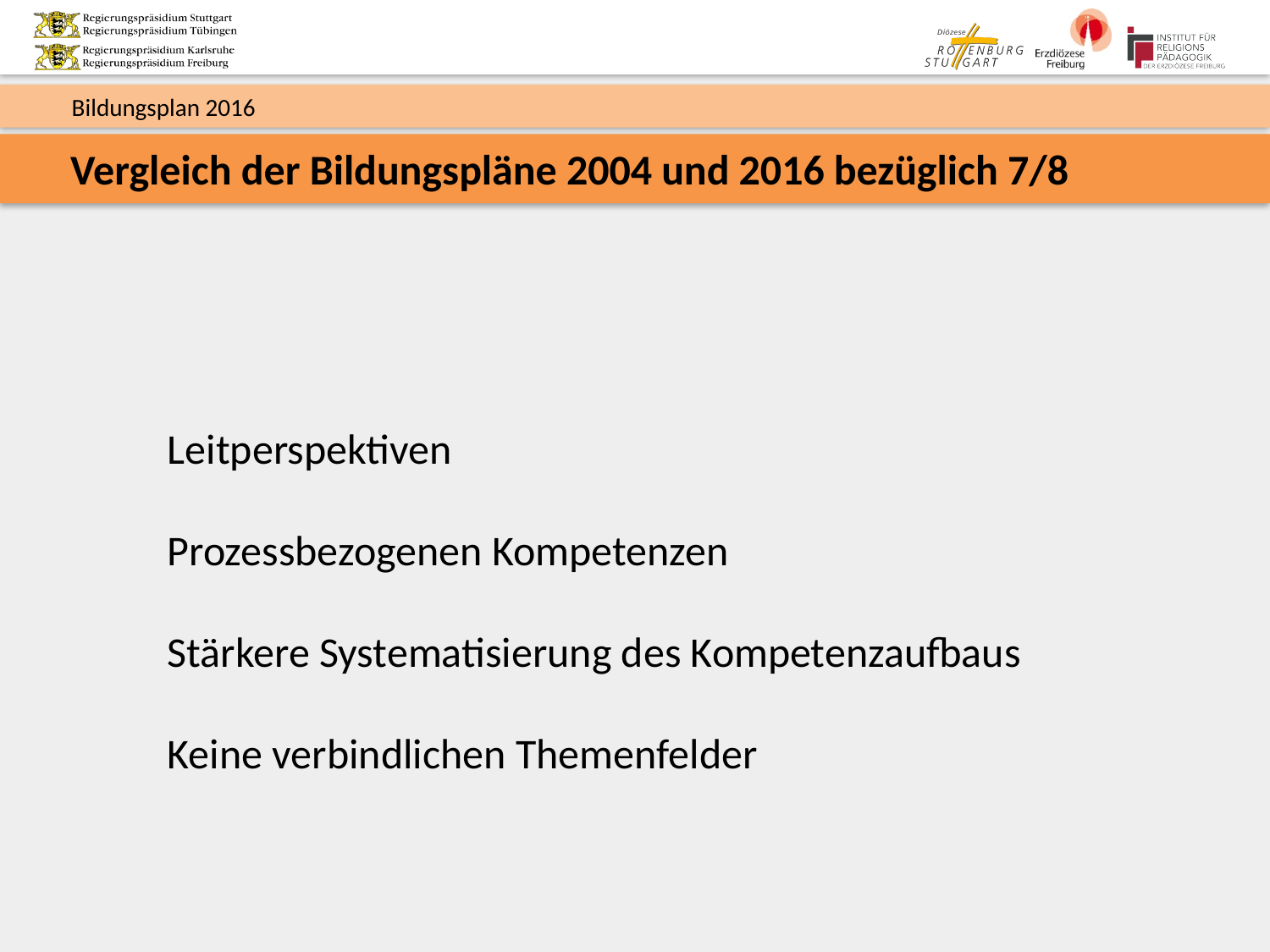

Bildungsplan 2016

Vergleich der Bildungspläne 2004 und 2016 bezüglich 7/8

Leitperspektiven

Prozessbezogenen Kompetenzen

Stärkere Systematisierung des Kompetenzaufbaus

Keine verbindlichen Themenfelder